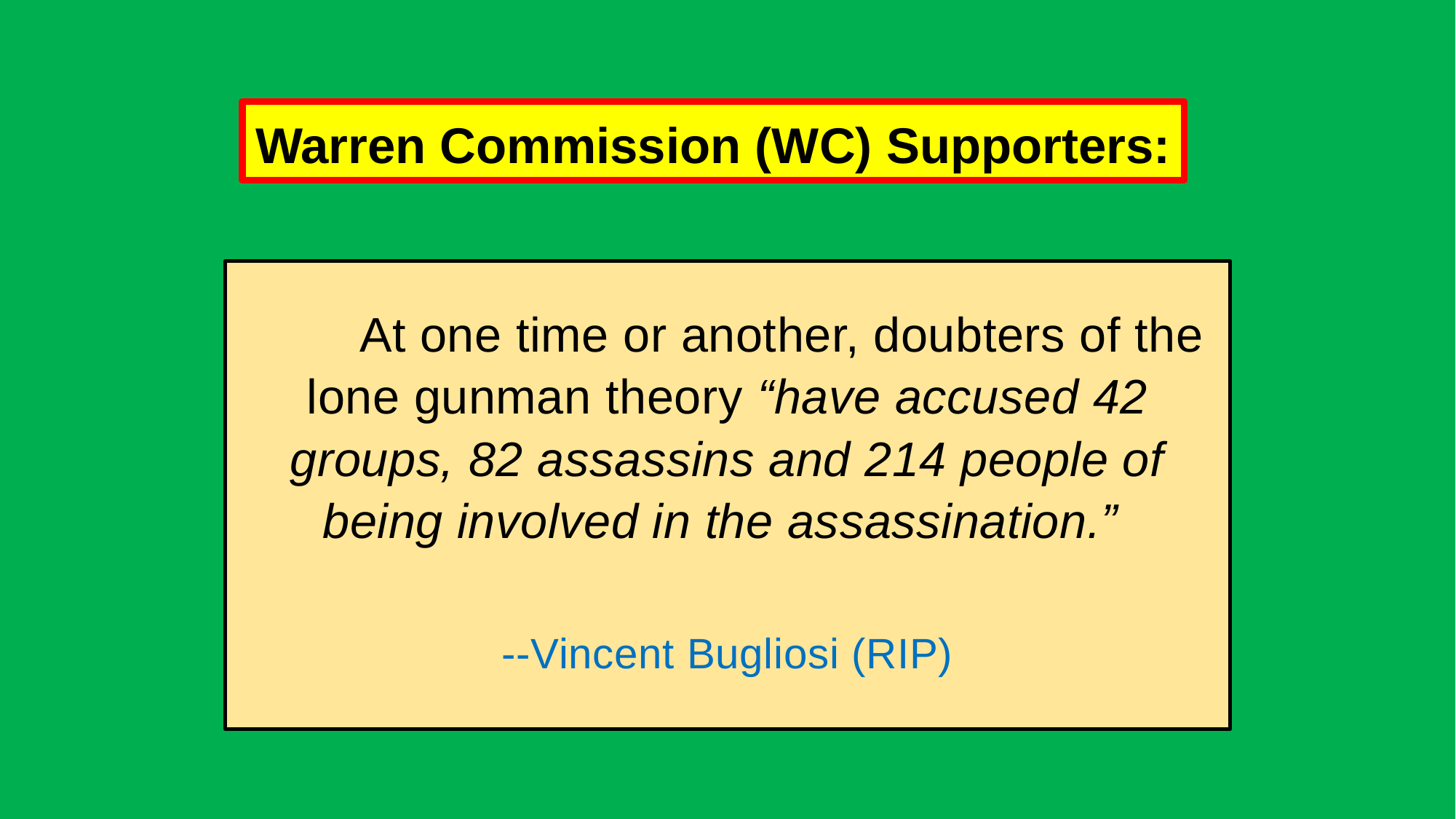

# Warren Commission (WC) Supporters:

	At one time or another, doubters of the lone gunman theory “have accused 42 groups, 82 assassins and 214 people of being involved in the assassination.”

--Vincent Bugliosi (RIP)